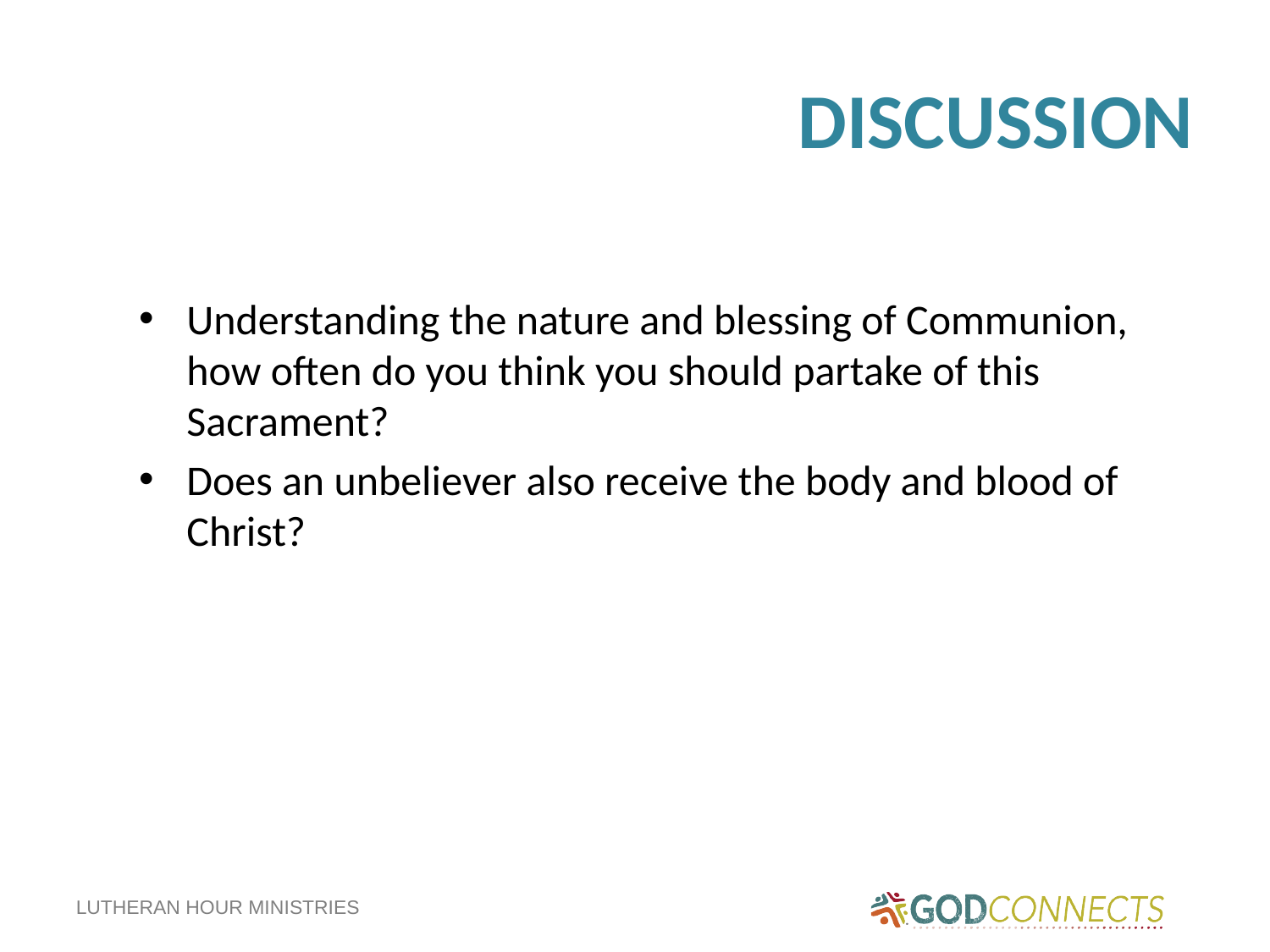

# DISCUSSION
Understanding the nature and blessing of Communion, how often do you think you should partake of this Sacrament?
Does an unbeliever also receive the body and blood of Christ?